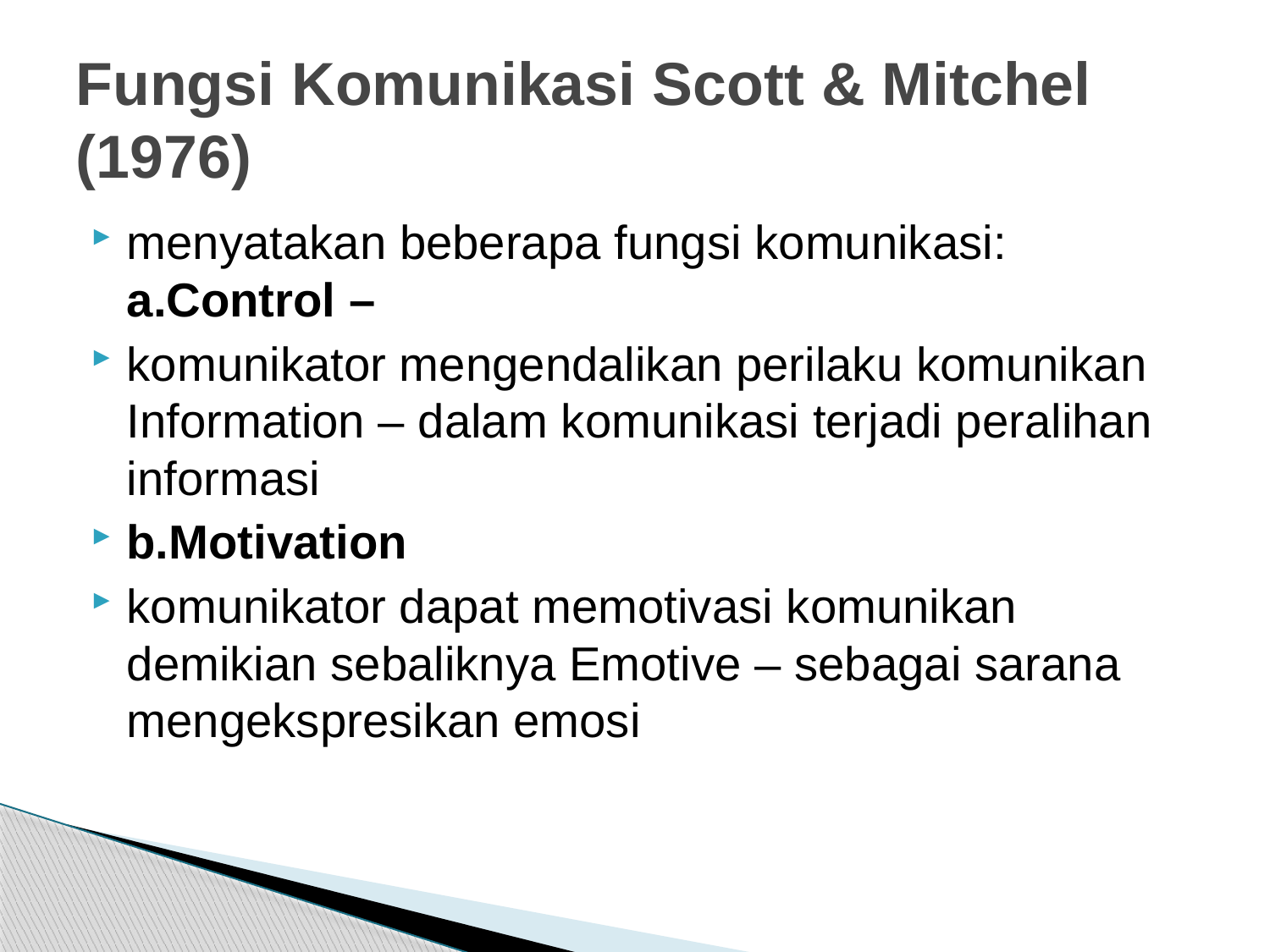

# Fungsi Komunikasi Scott & Mitchel (1976)
menyatakan beberapa fungsi komunikasi: a.Control –
komunikator mengendalikan perilaku komunikan Information – dalam komunikasi terjadi peralihan informasi
b.Motivation
komunikator dapat memotivasi komunikan demikian sebaliknya Emotive – sebagai sarana mengekspresikan emosi